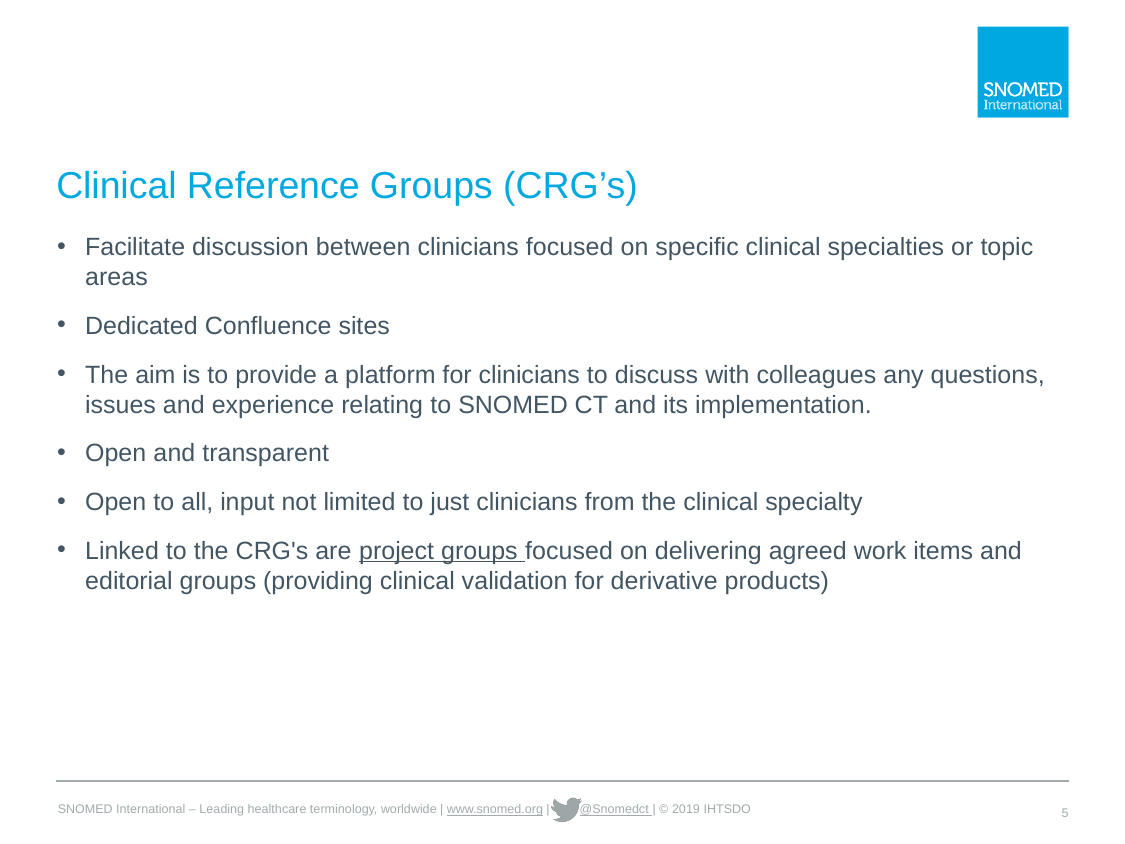

# Clinical Reference Groups (CRG’s)
Facilitate discussion between clinicians focused on specific clinical specialties or topic areas
Dedicated Confluence sites
The aim is to provide a platform for clinicians to discuss with colleagues any questions, issues and experience relating to SNOMED CT and its implementation.
Open and transparent
Open to all, input not limited to just clinicians from the clinical specialty
Linked to the CRG's are project groups focused on delivering agreed work items and editorial groups (providing clinical validation for derivative products)

5